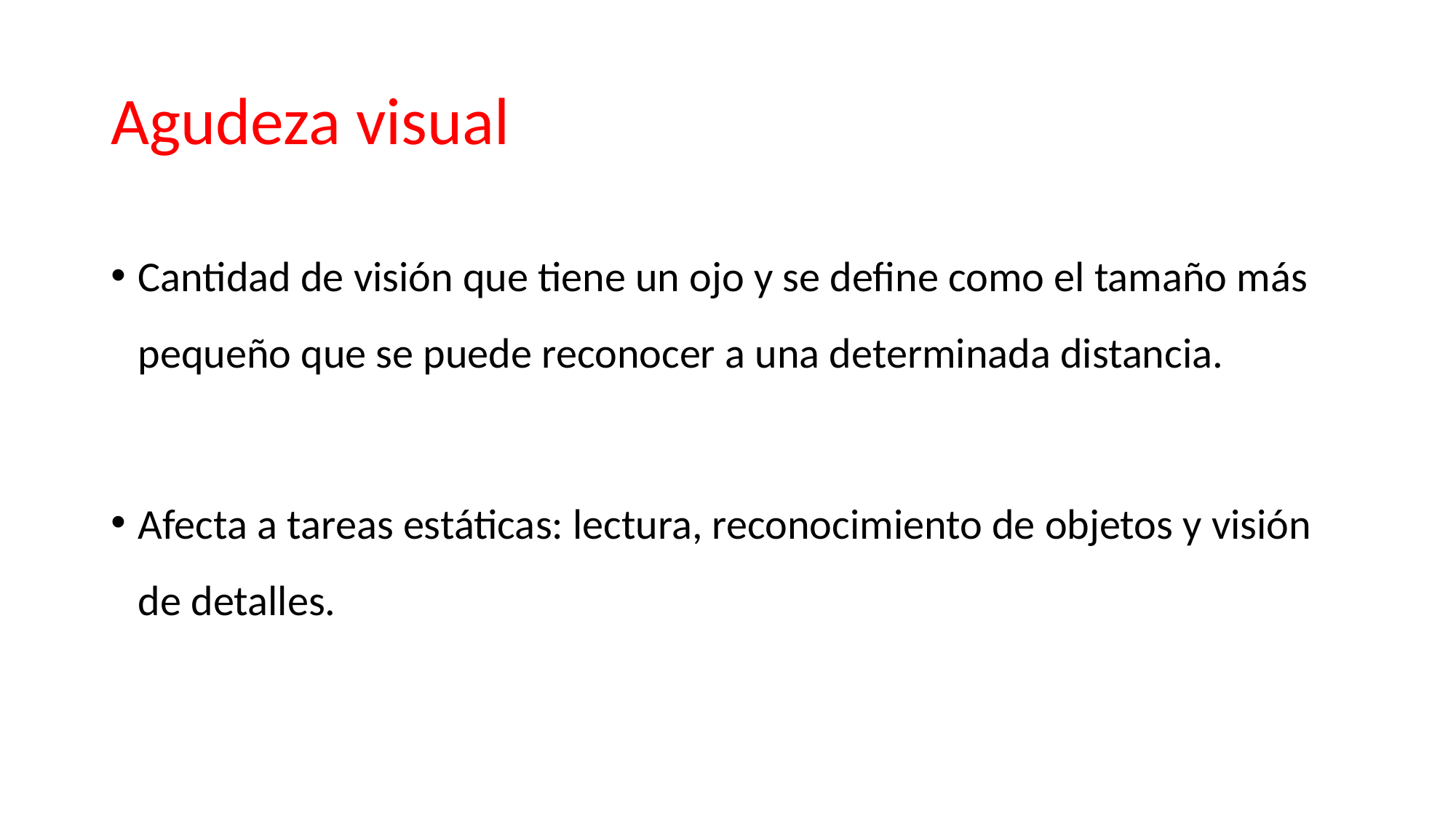

# Agudeza visual
Cantidad de visión que tiene un ojo y se define como el tamaño más pequeño que se puede reconocer a una determinada distancia.

Afecta a tareas estáticas: lectura, reconocimiento de objetos y visión de detalles.